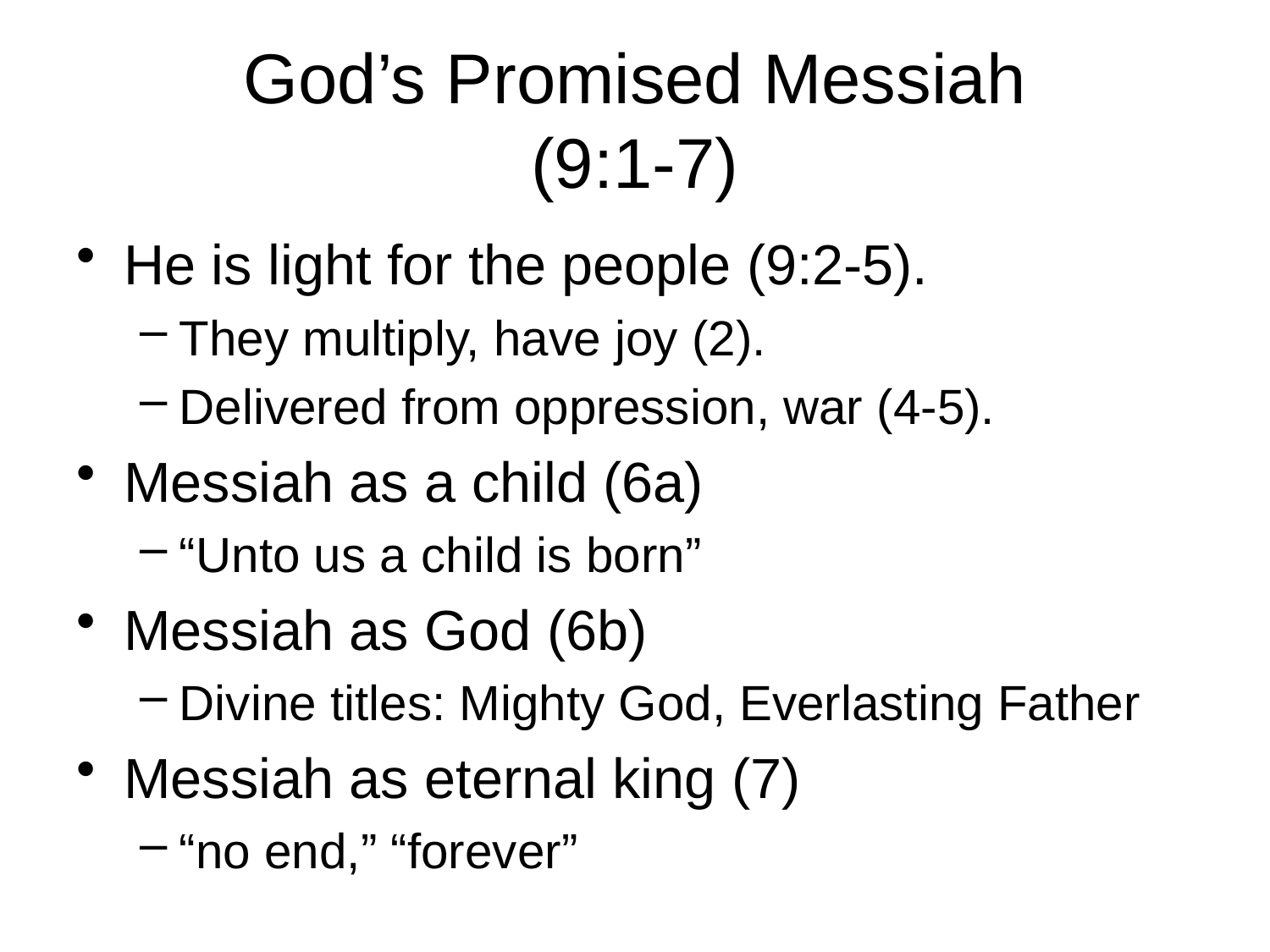

# God’s Promised Messiah (9:1-7)
He is light for the people (9:2-5).
They multiply, have joy (2).
Delivered from oppression, war (4-5).
Messiah as a child (6a)
“Unto us a child is born”
Messiah as God (6b)
Divine titles: Mighty God, Everlasting Father
Messiah as eternal king (7)
“no end,” “forever”